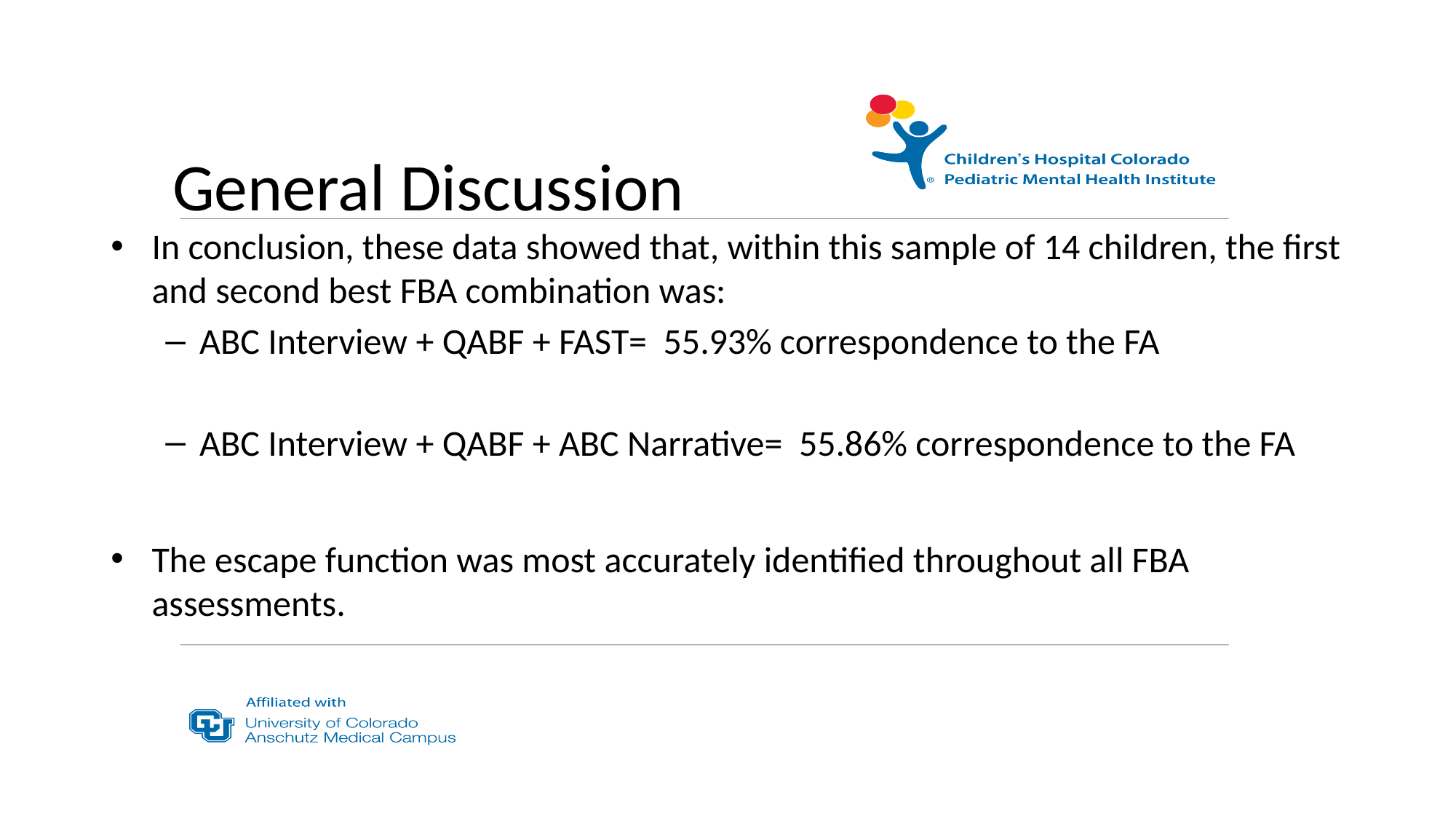

# General Discussion
In conclusion, these data showed that, within this sample of 14 children, the first and second best FBA combination was:
ABC Interview + QABF + FAST=  55.93% correspondence to the FA

ABC Interview + QABF + ABC Narrative=  55.86% correspondence to the FA

The escape function was most accurately identified throughout all FBA assessments.